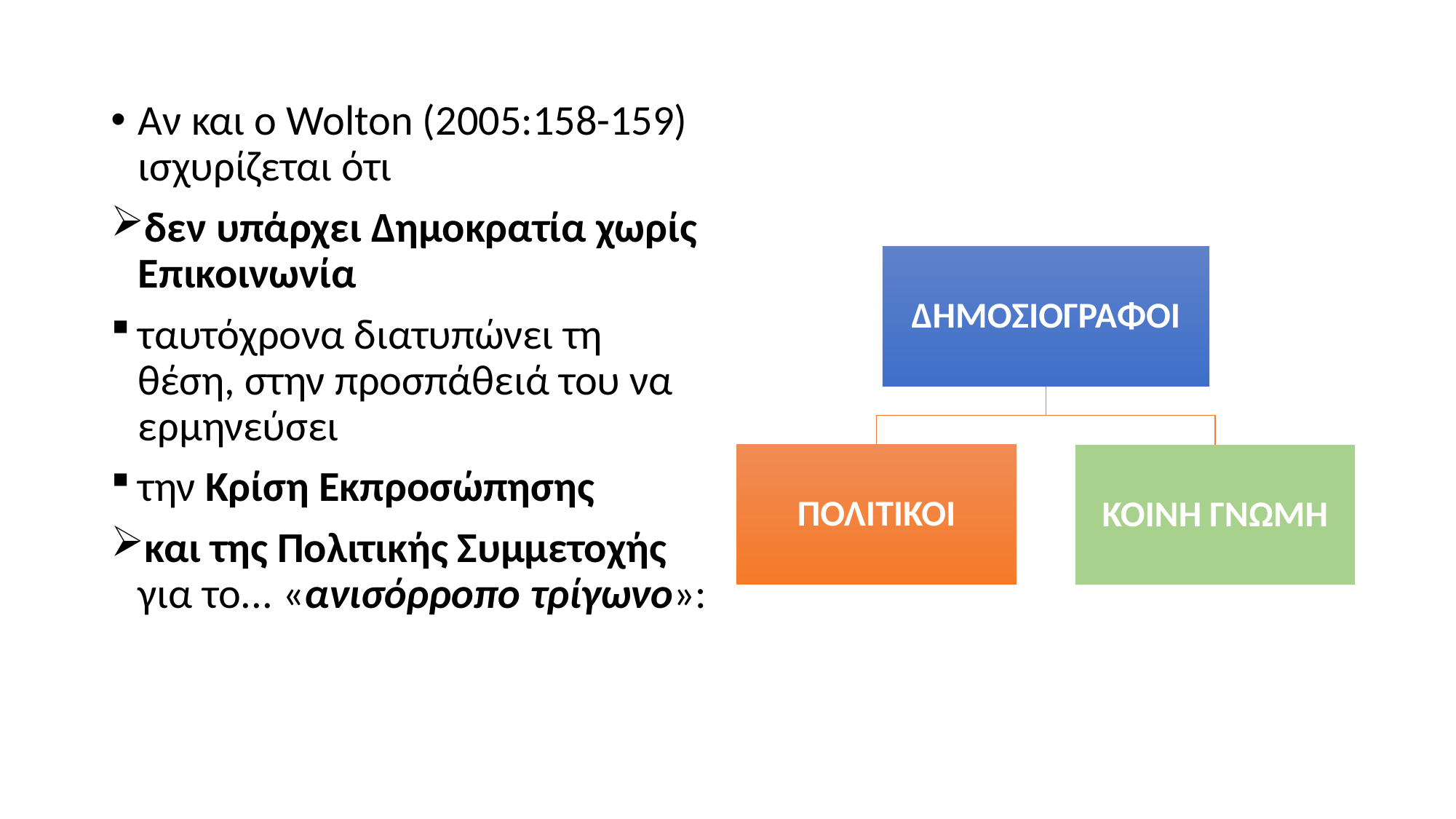

Αν και ο Wolton (2005:158-159) ισχυρίζεται ότι
δεν υπάρχει Δημοκρατία χωρίς Επικοινωνία
ταυτόχρονα διατυπώνει τη θέση, στην προσπάθειά του να ερμηνεύσει
την Κρίση Εκπροσώπησης
και της Πολιτικής Συμμετοχής για το... «ανισόρροπο τρίγωνο»:

ΔΗΜΟΣΙΟΓΡΑΦΟΙ
ΠΟΛΙΤΙΚΟΙ
ΚΟΙΝΗ ΓΝΩΜΗ